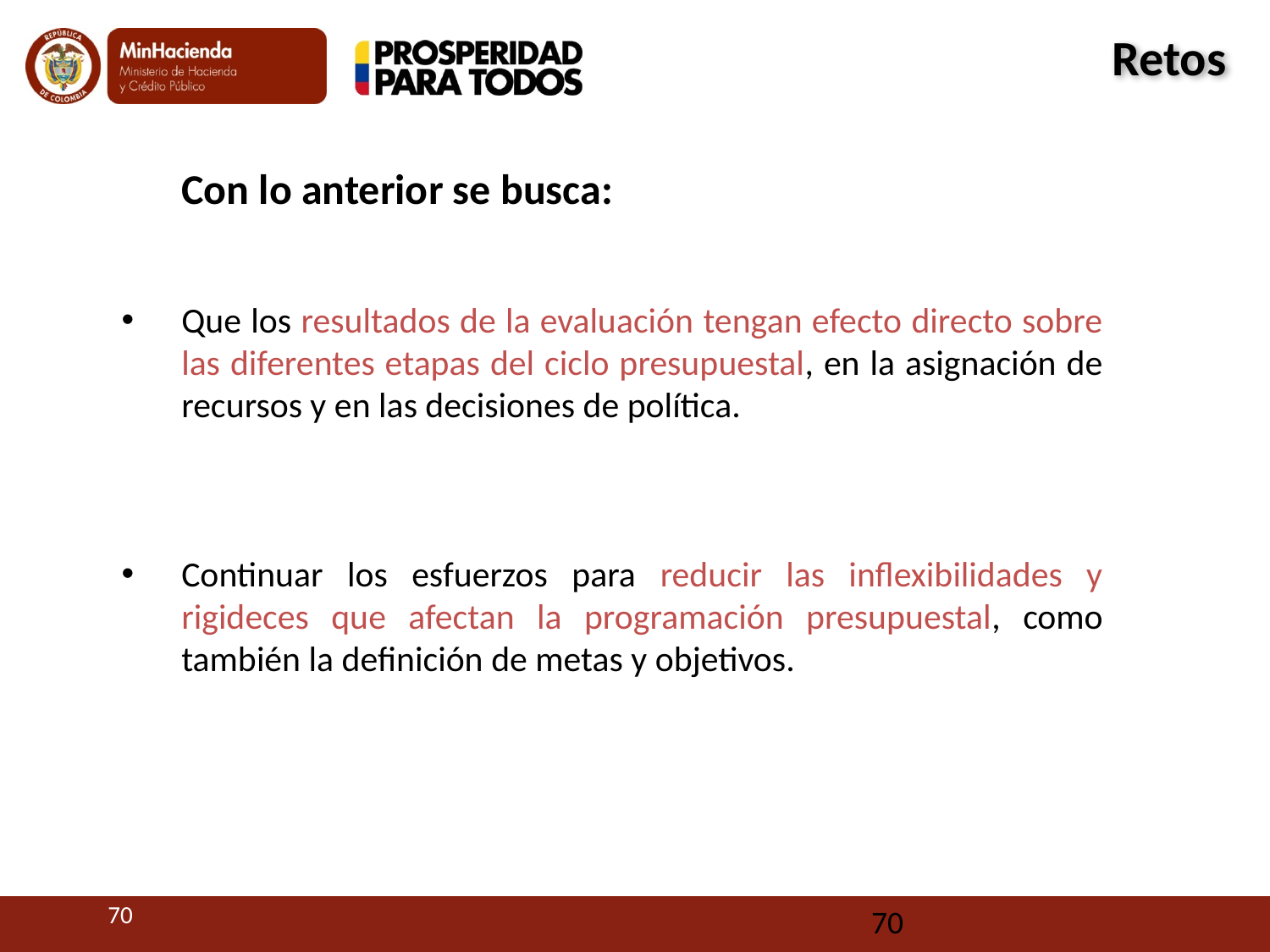

Retos
	Con lo anterior se busca:

Que los resultados de la evaluación tengan efecto directo sobre las diferentes etapas del ciclo presupuestal, en la asignación de recursos y en las decisiones de política.

Continuar los esfuerzos para reducir las inflexibilidades y rigideces que afectan la programación presupuestal, como también la definición de metas y objetivos.

70
70